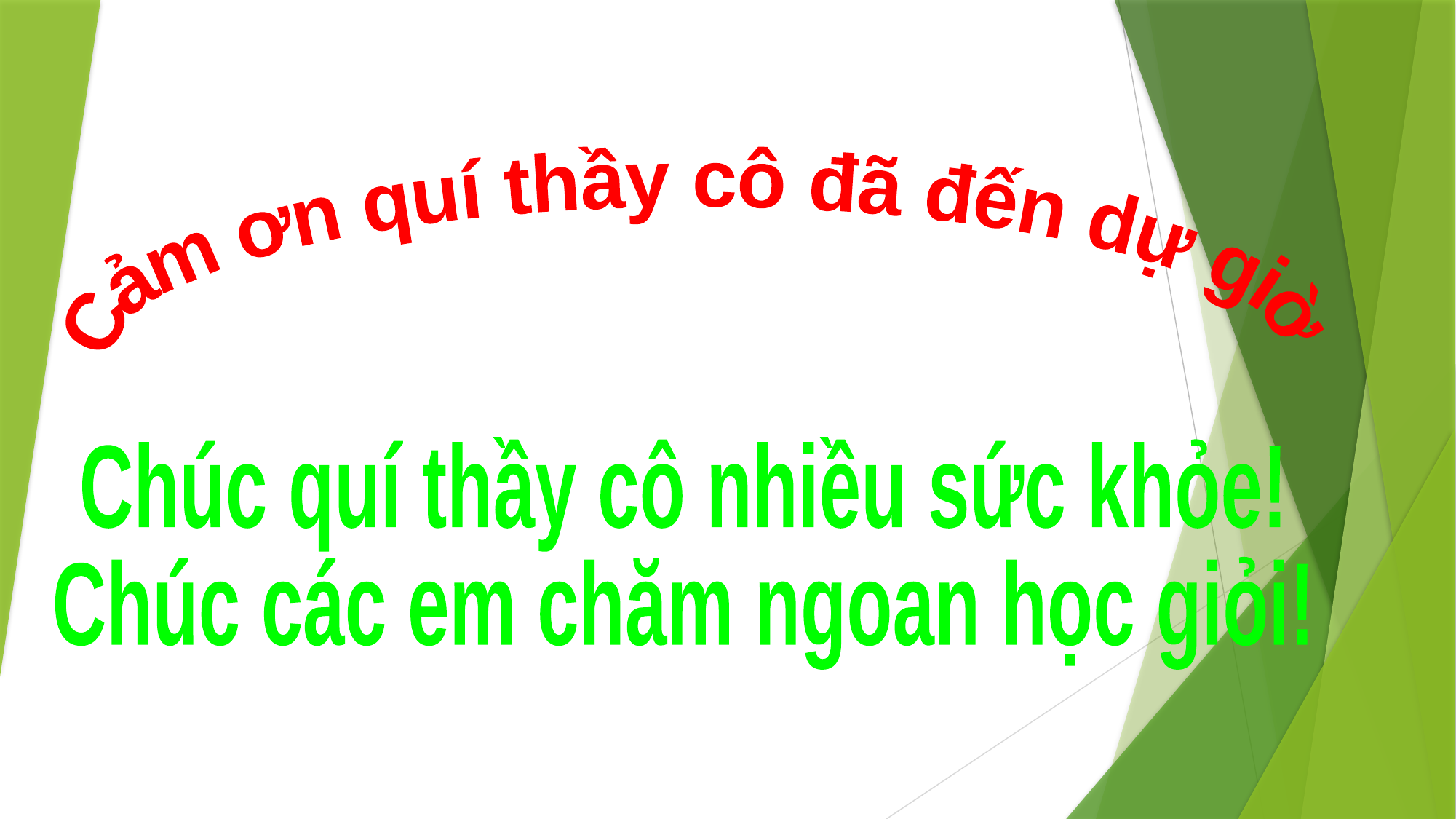

Cảm ơn quí thầy cô đã đến dự giờ
Chúc quí thầy cô nhiều sức khỏe!
Chúc các em chăm ngoan học giỏi!